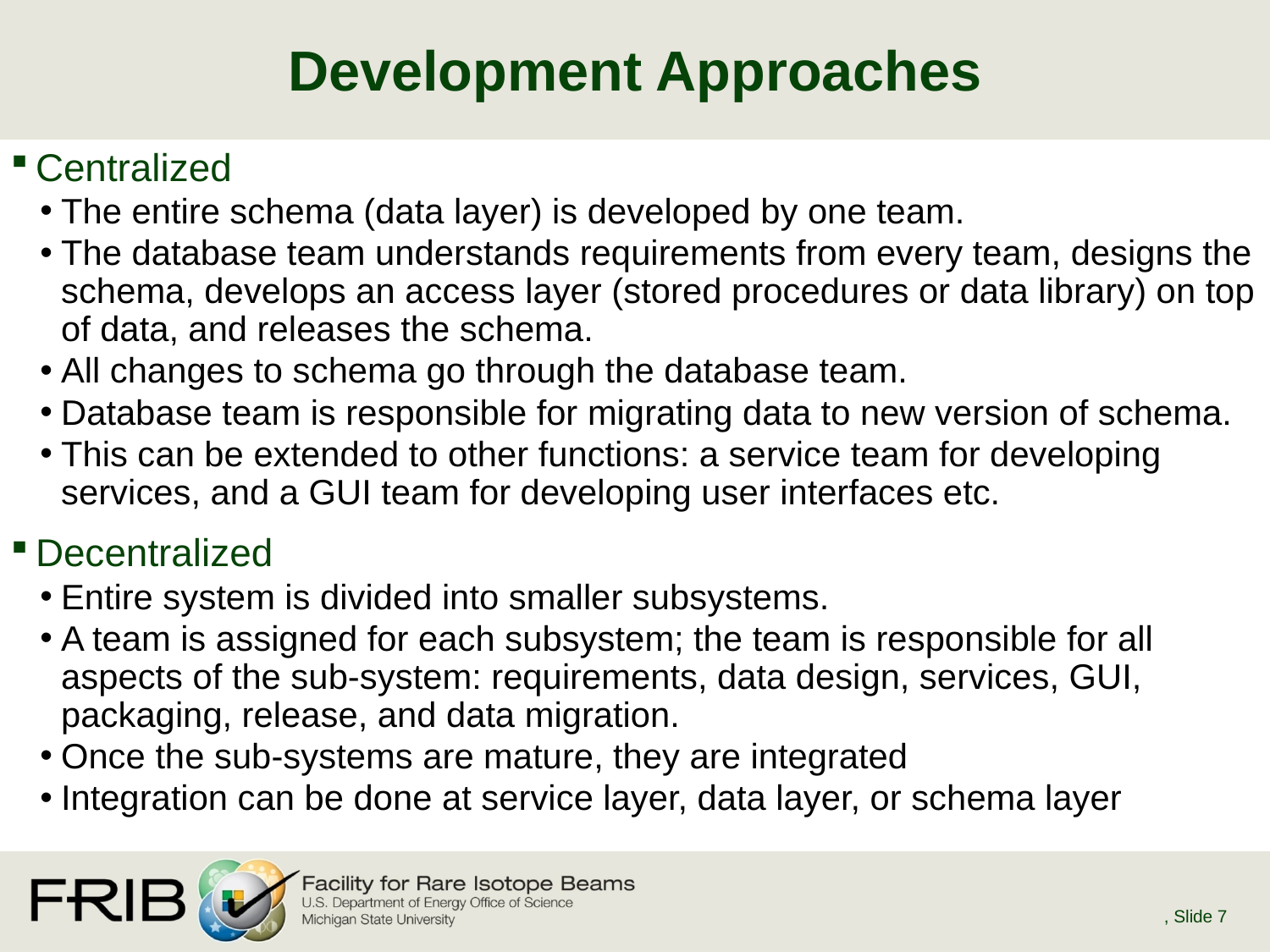

# Development Approaches
Centralized
The entire schema (data layer) is developed by one team.
The database team understands requirements from every team, designs the schema, develops an access layer (stored procedures or data library) on top of data, and releases the schema.
All changes to schema go through the database team.
Database team is responsible for migrating data to new version of schema.
This can be extended to other functions: a service team for developing services, and a GUI team for developing user interfaces etc.
Decentralized
Entire system is divided into smaller subsystems.
A team is assigned for each subsystem; the team is responsible for all aspects of the sub-system: requirements, data design, services, GUI, packaging, release, and data migration.
Once the sub-systems are mature, they are integrated
Integration can be done at service layer, data layer, or schema layer
, Slide 7